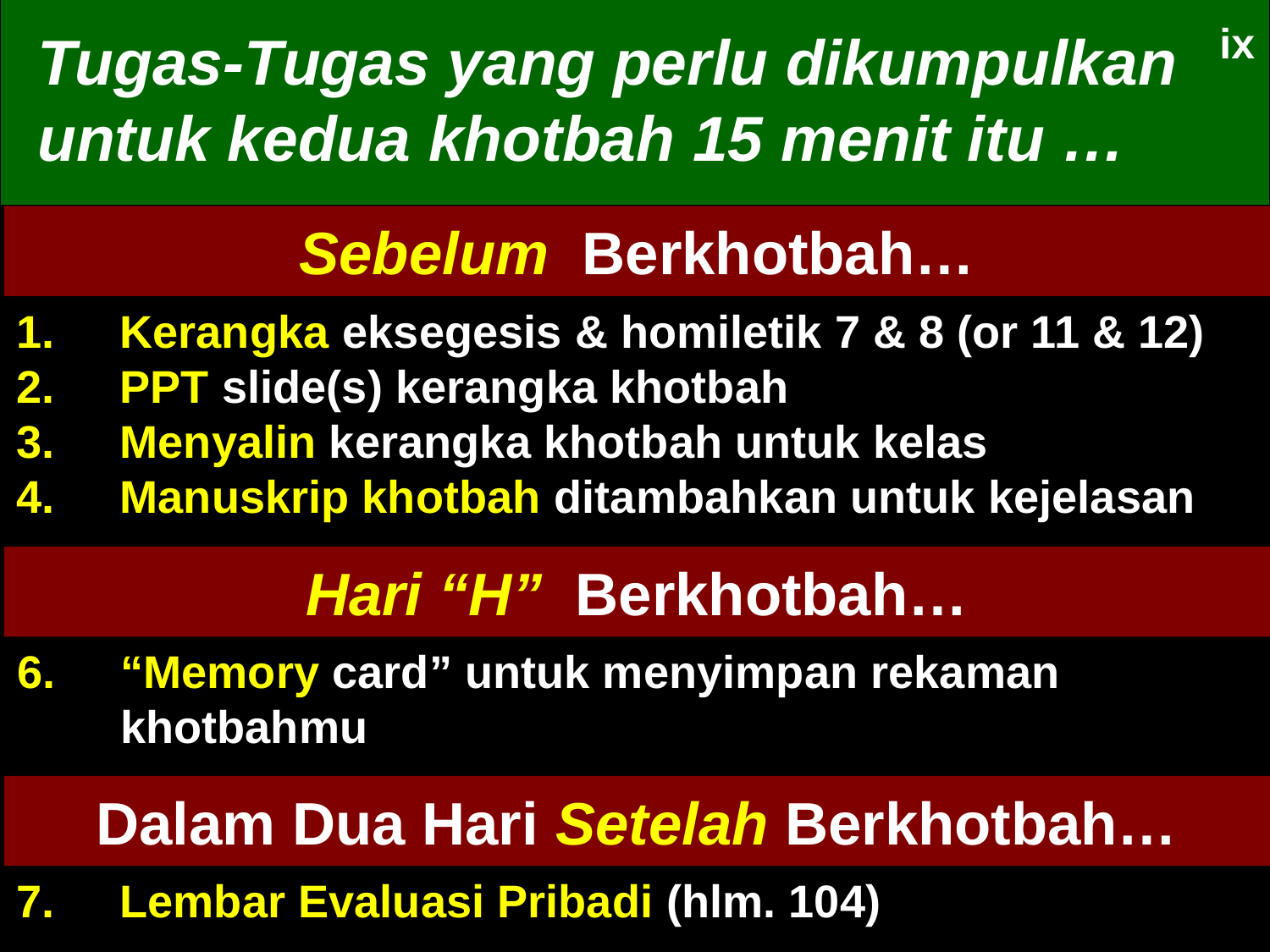

# Tugas-Tugas yang perlu dikumpulkan untuk kedua khotbah 15 menit itu …
ix
Sebelum  Berkhotbah…
Kerangka eksegesis & homiletik 7 & 8 (or 11 & 12)
PPT slide(s) kerangka khotbah
Menyalin kerangka khotbah untuk kelas
Manuskrip khotbah ditambahkan untuk kejelasan
Hari “H”  Berkhotbah…
“Memory card” untuk menyimpan rekaman khotbahmu
Dalam Dua Hari Setelah Berkhotbah…
Lembar Evaluasi Pribadi (hlm. 104)